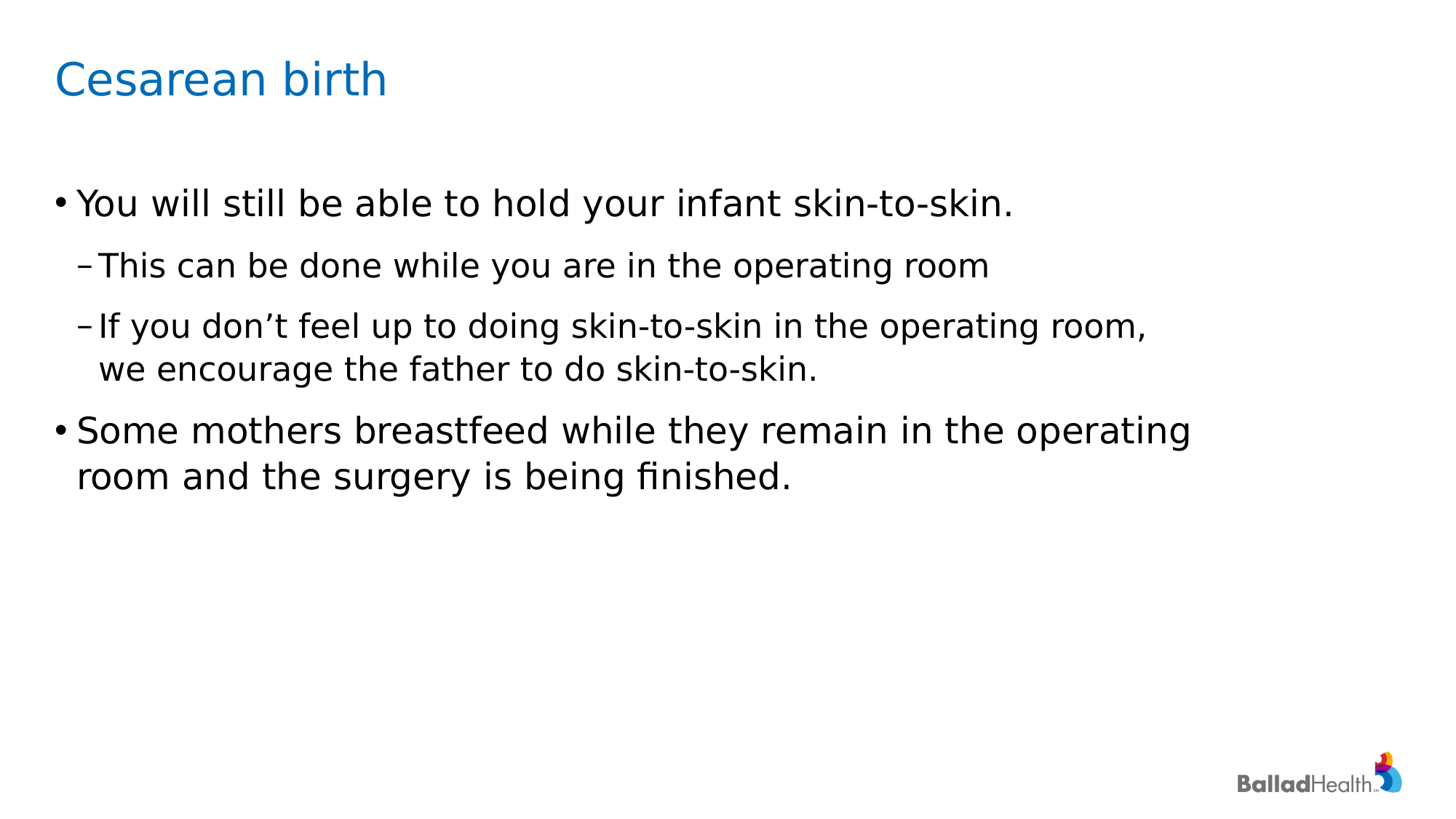

# Cesarean birth
You will still be able to hold your infant skin-to-skin.
This can be done while you are in the operating room
If you don’t feel up to doing skin-to-skin in the operating room,
we encourage the father to do skin-to-skin.
Some mothers breastfeed while they remain in the operating
room and the surgery is being finished.